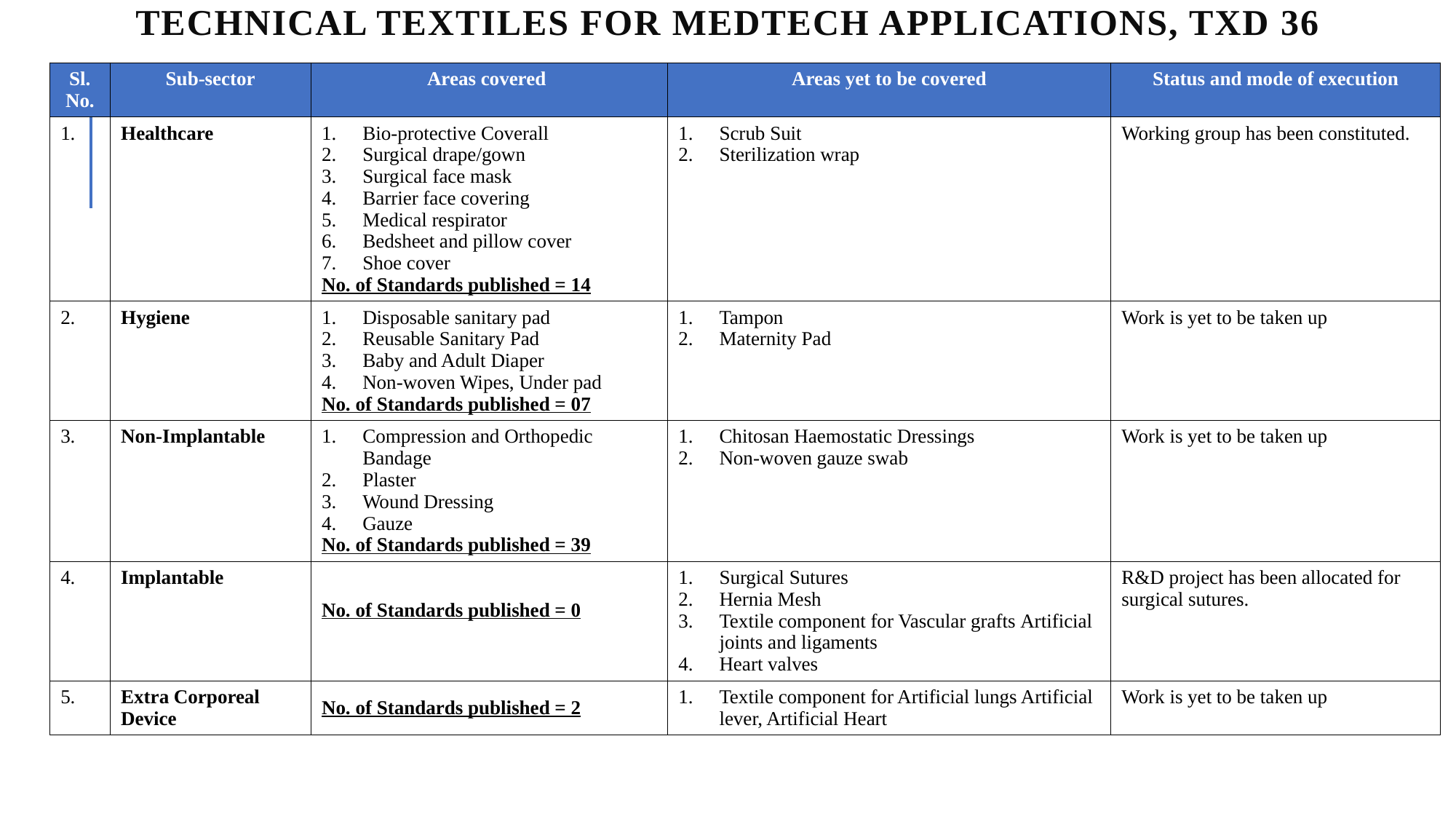

# Technical Textiles for Medtech Applications, TXD 36
| Sl. No. | Sub-sector | Areas covered | Areas yet to be covered | Status and mode of execution |
| --- | --- | --- | --- | --- |
| 1. | Healthcare | Bio-protective Coverall Surgical drape/gown Surgical face mask Barrier face covering Medical respirator Bedsheet and pillow cover Shoe cover No. of Standards published = 14 | Scrub Suit Sterilization wrap | Working group has been constituted. |
| 2. | Hygiene | Disposable sanitary pad Reusable Sanitary Pad Baby and Adult Diaper Non-woven Wipes, Under pad No. of Standards published = 07 | Tampon Maternity Pad | Work is yet to be taken up |
| 3. | Non-Implantable | Compression and Orthopedic Bandage Plaster Wound Dressing Gauze No. of Standards published = 39 | Chitosan Haemostatic Dressings Non-woven gauze swab | Work is yet to be taken up |
| 4. | Implantable | No. of Standards published = 0 | Surgical Sutures Hernia Mesh Textile component for Vascular grafts Artificial joints and ligaments Heart valves | R&D project has been allocated for surgical sutures. |
| 5. | Extra Corporeal Device | No. of Standards published = 2 | Textile component for Artificial lungs Artificial lever, Artificial Heart | Work is yet to be taken up |